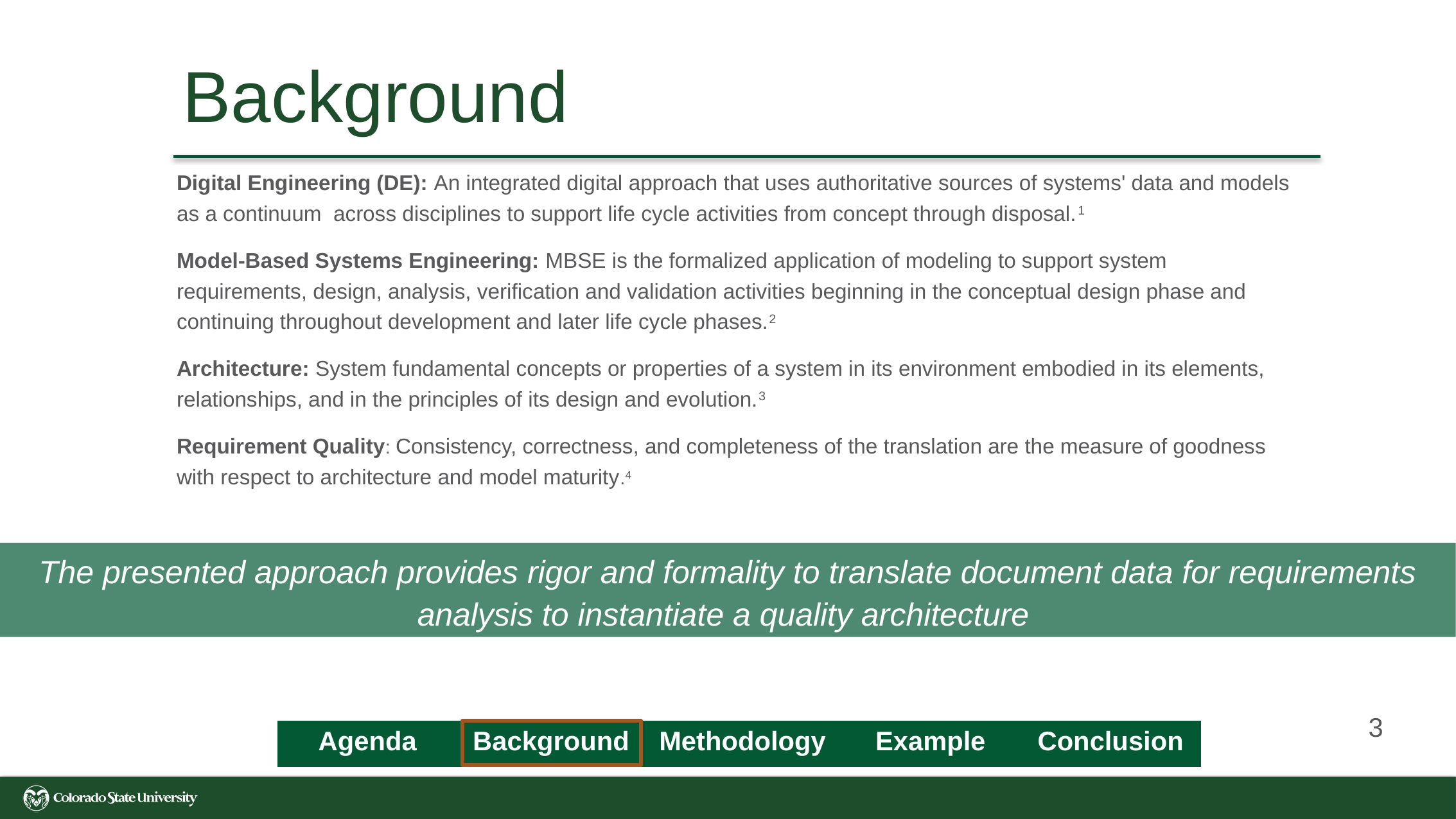

# Background
Digital Engineering (DE): An integrated digital approach that uses authoritative sources of systems' data and models as a continuum  across disciplines to support life cycle activities from concept through disposal.1
Model-Based Systems Engineering: MBSE is the formalized application of modeling to support system requirements, design, analysis, verification and validation activities beginning in the conceptual design phase and continuing throughout development and later life cycle phases.2
Architecture: System fundamental concepts or properties of a system in its environment embodied in its elements, relationships, and in the principles of its design and evolution.3
Requirement Quality: Consistency, correctness, and completeness of the translation are the measure of goodness with respect to architecture and model maturity.4
The presented approach provides rigor and formality to translate document data for requirements analysis to instantiate a quality architecture
3